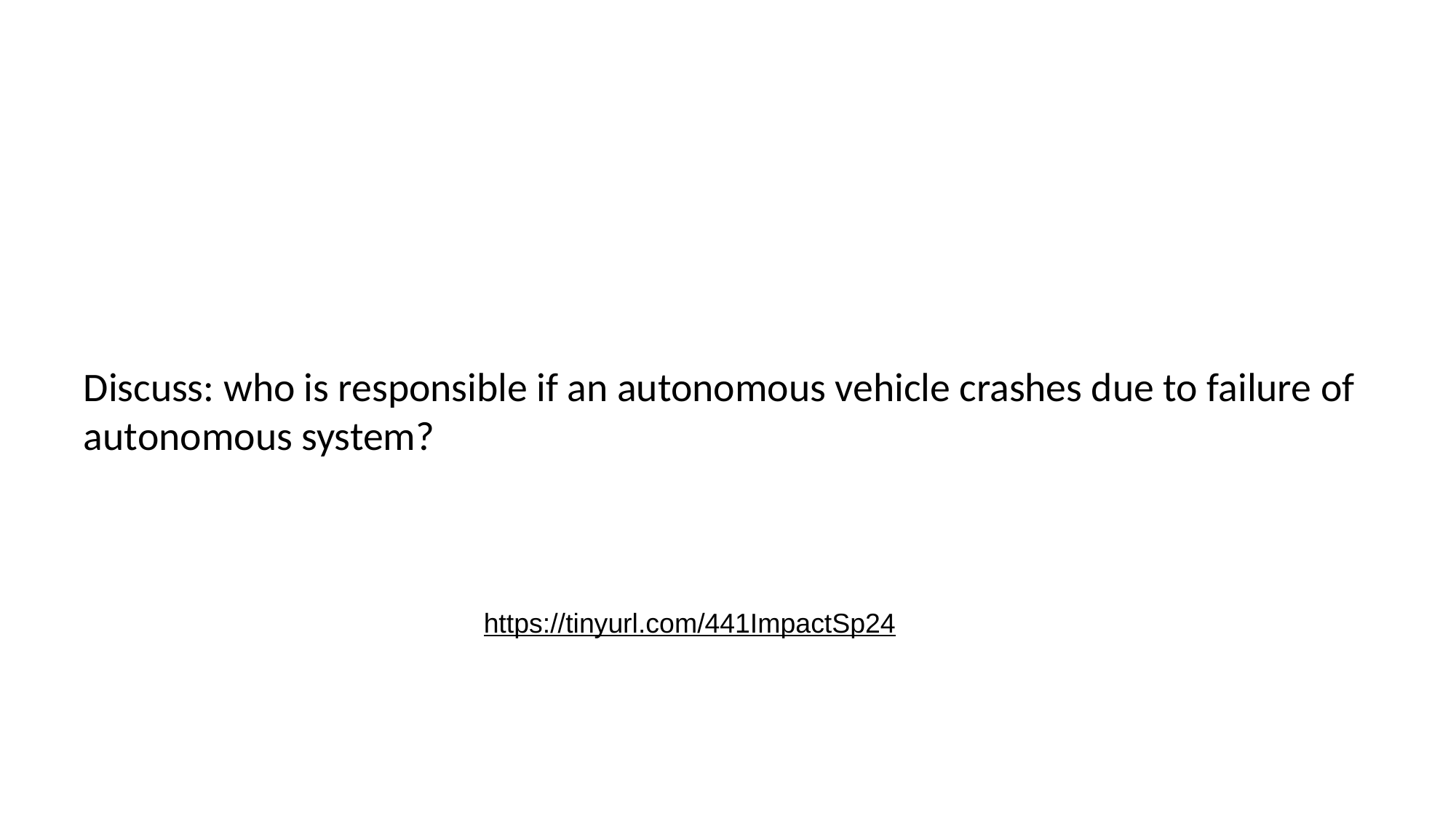

# Discuss: who is responsible if an autonomous vehicle crashes due to failure of autonomous system?
https://tinyurl.com/441ImpactSp24